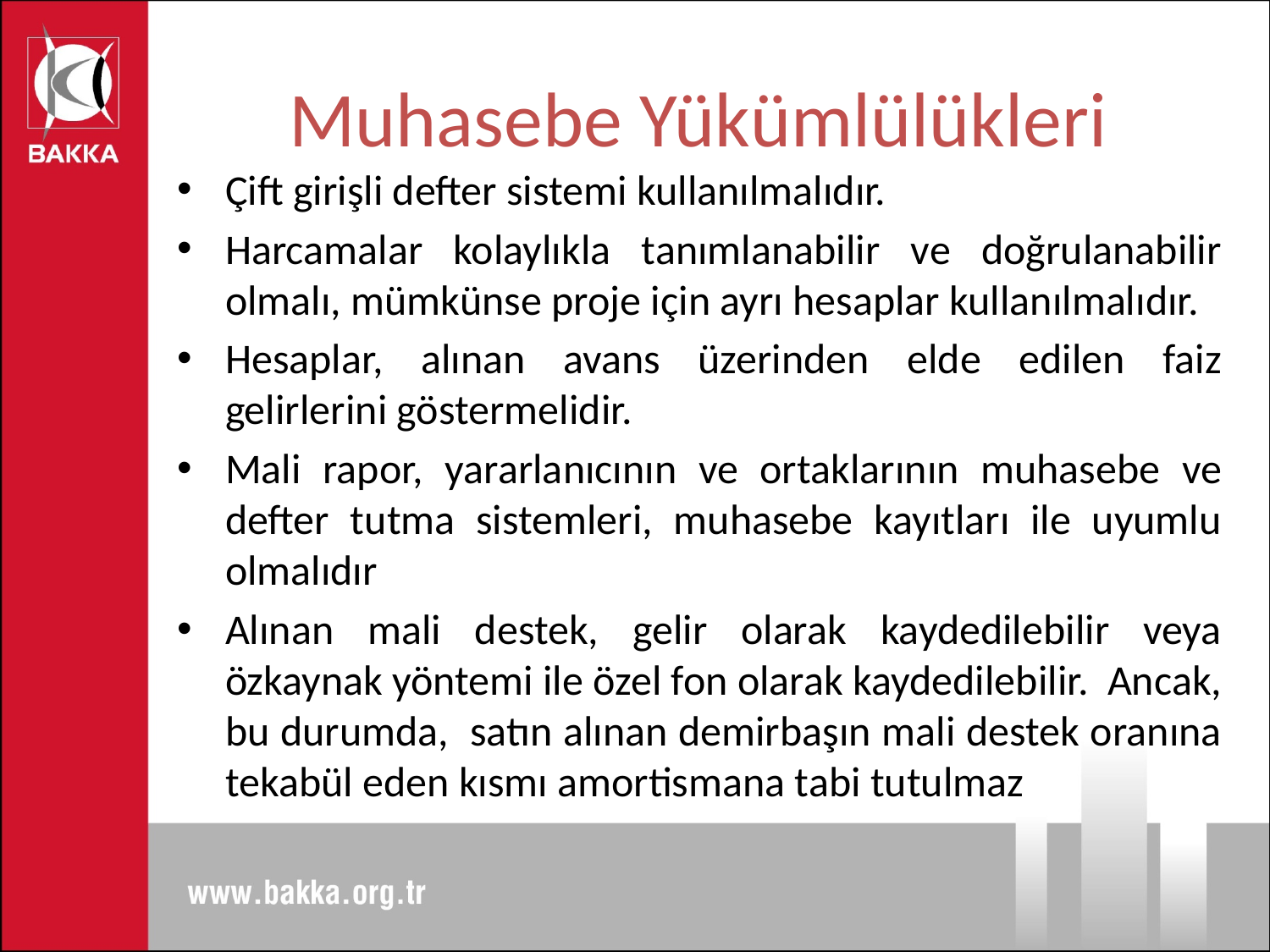

# Muhasebe Yükümlülükleri
Çift girişli defter sistemi kullanılmalıdır.
Harcamalar kolaylıkla tanımlanabilir ve doğrulanabilir olmalı, mümkünse proje için ayrı hesaplar kullanılmalıdır.
Hesaplar, alınan avans üzerinden elde edilen faiz gelirlerini göstermelidir.
Mali rapor, yararlanıcının ve ortaklarının muhasebe ve defter tutma sistemleri, muhasebe kayıtları ile uyumlu olmalıdır
Alınan mali destek, gelir olarak kaydedilebilir veya özkaynak yöntemi ile özel fon olarak kaydedilebilir.  Ancak, bu durumda,  satın alınan demirbaşın mali destek oranına tekabül eden kısmı amortismana tabi tutulmaz